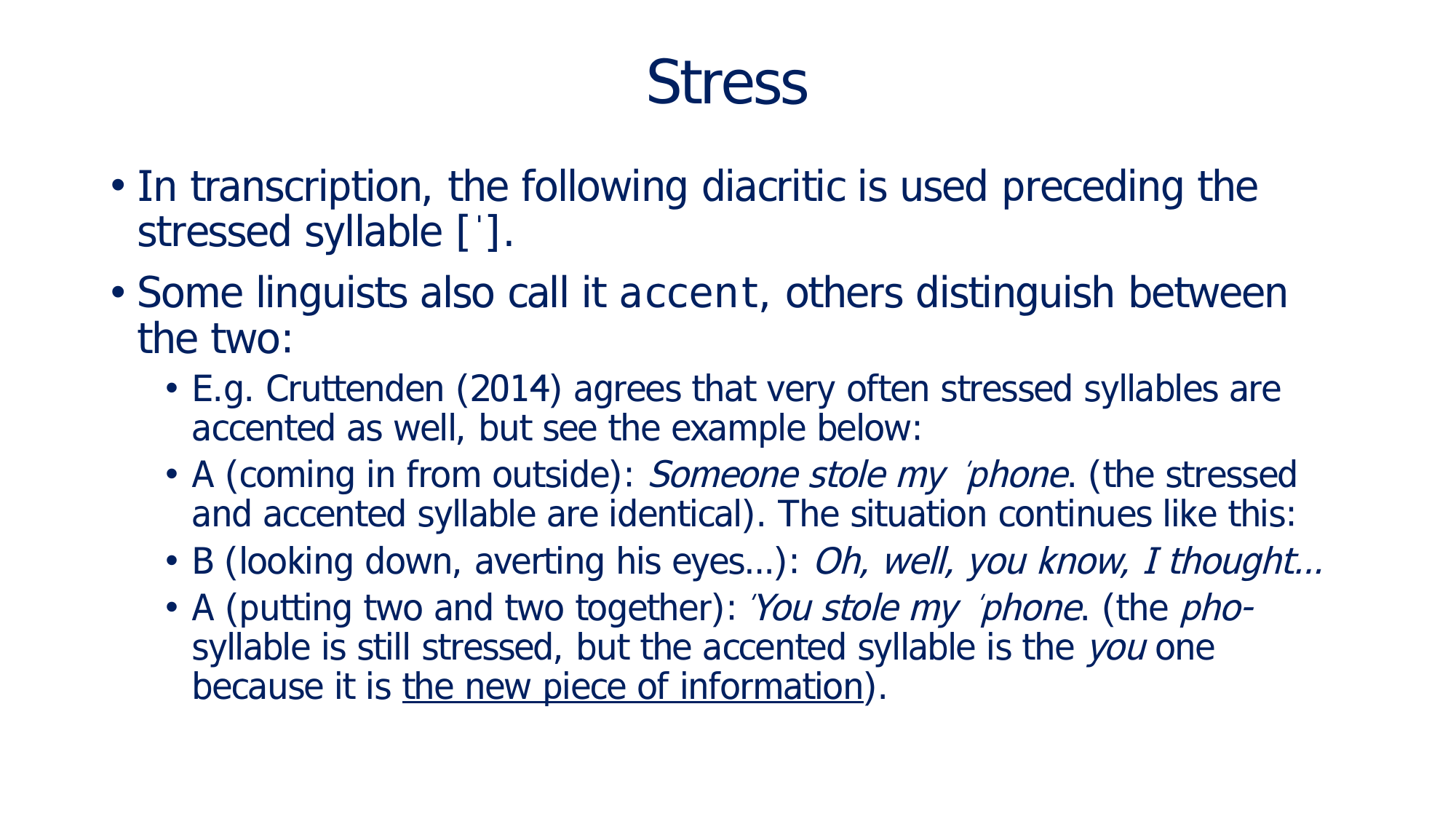

# Stress
In transcription, the following diacritic is used preceding the stressed syllable [ˈ].
Some linguists also call it accent, others distinguish between the two:
E.g. Cruttenden (2014) agrees that very often stressed syllables are accented as well, but see the example below:
A (coming in from outside): Someone stole my ˈphone. (the stressed and accented syllable are identical). The situation continues like this:
B (looking down, averting his eyes…): Oh, well, you know, I thought…
A (putting two and two together):ˈYou stole my ˈphone. (the pho- syllable is still stressed, but the accented syllable is the you one because it is the new piece of information).